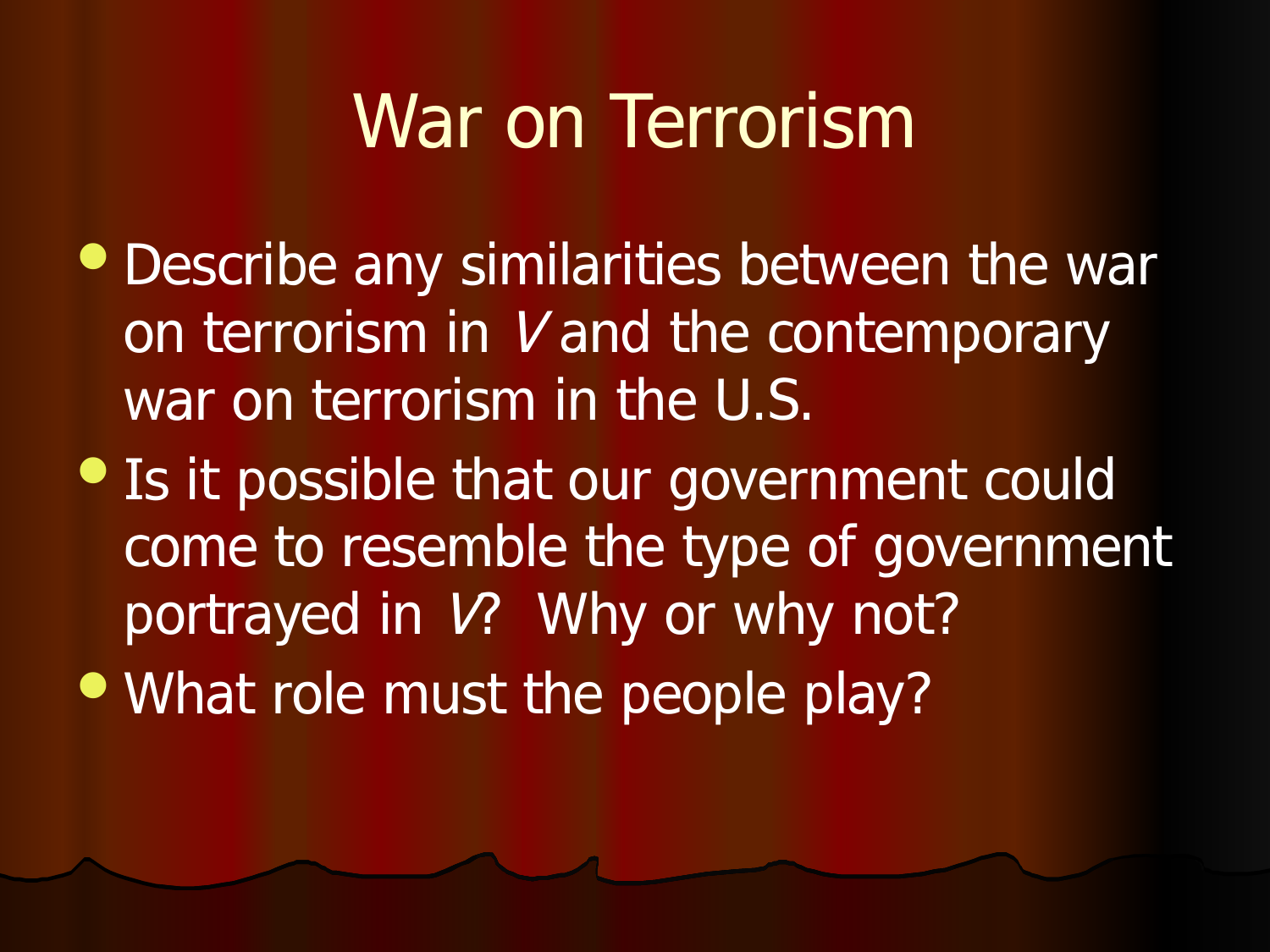

# War on Terrorism
Describe any similarities between the war on terrorism in V and the contemporary war on terrorism in the U.S.
Is it possible that our government could come to resemble the type of government portrayed in V?  Why or why not?
What role must the people play?